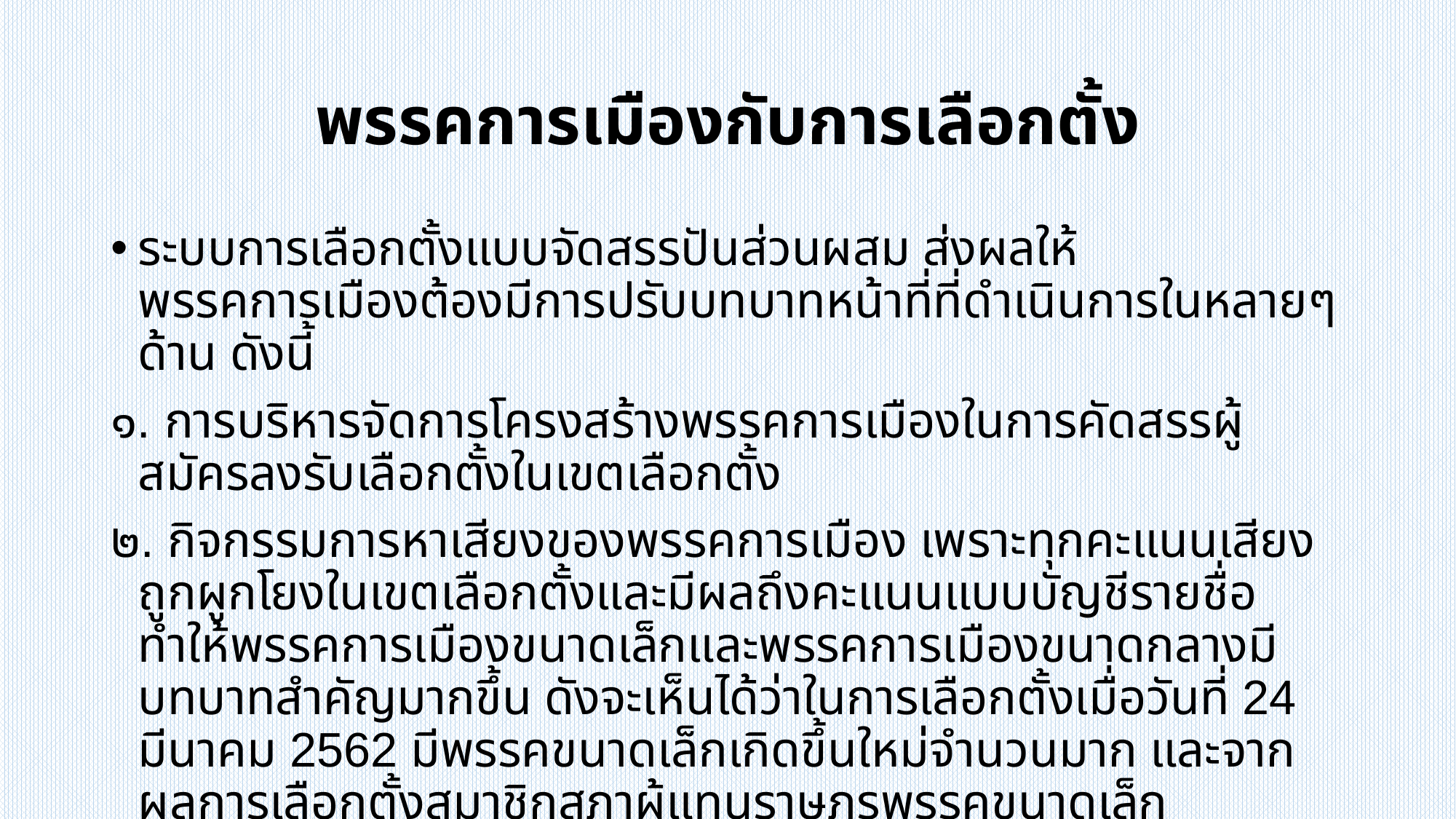

# พรรคการเมืองกับการเลือกตั้ง
ระบบการเลือกตั้งแบบจัดสรรปันส่วนผสม ส่งผลให้พรรคการเมืองต้องมีการปรับบทบาทหน้าที่ที่ดำเนินการในหลายๆ ด้าน ดังนี้
๑. การบริหารจัดการโครงสร้างพรรคการเมืองในการคัดสรรผู้สมัครลงรับเลือกตั้งในเขตเลือกตั้ง
๒. กิจกรรมการหาเสียงของพรรคการเมือง เพราะทุกคะแนนเสียงถูกผูกโยงในเขตเลือกตั้งและมีผลถึงคะแนนแบบบัญชีรายชื่อ ทำให้พรรคการเมืองขนาดเล็กและพรรคการเมืองขนาดกลางมีบทบาทสำคัญมากขึ้น ดังจะเห็นได้ว่าในการเลือกตั้งเมื่อวันที่ 24 มีนาคม 2562 มีพรรคขนาดเล็กเกิดขึ้นใหม่จำนวนมาก และจากผลการเลือกตั้งสมาชิกสภาผู้แทนราษฎรพรรคขนาดเล็ก
ก็ได้รับตำแหน่งที่นั่งในสภาในส่วนของ ส.ส. แบบบัญชีรายชื่อมาได้จำนวนหลายพรรค